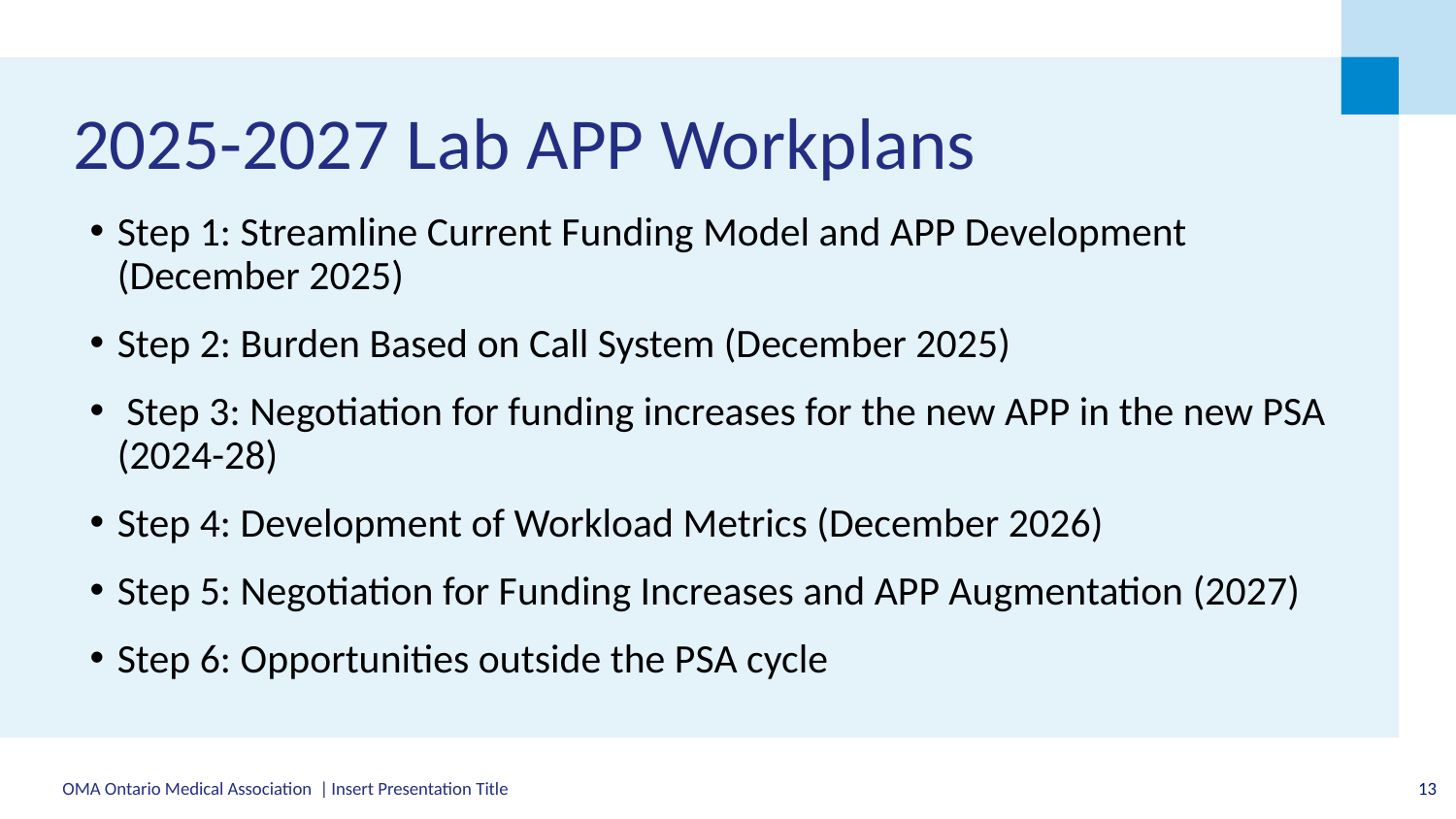

# 2025-2027 Lab APP Workplans
Step 1: Streamline Current Funding Model and APP Development (December 2025)
Step 2: Burden Based on Call System (December 2025)
 Step 3: Negotiation for funding increases for the new APP in the new PSA (2024-28)
Step 4: Development of Workload Metrics (December 2026)
Step 5: Negotiation for Funding Increases and APP Augmentation (2027)
Step 6: Opportunities outside the PSA cycle

Insert Presentation Title
13